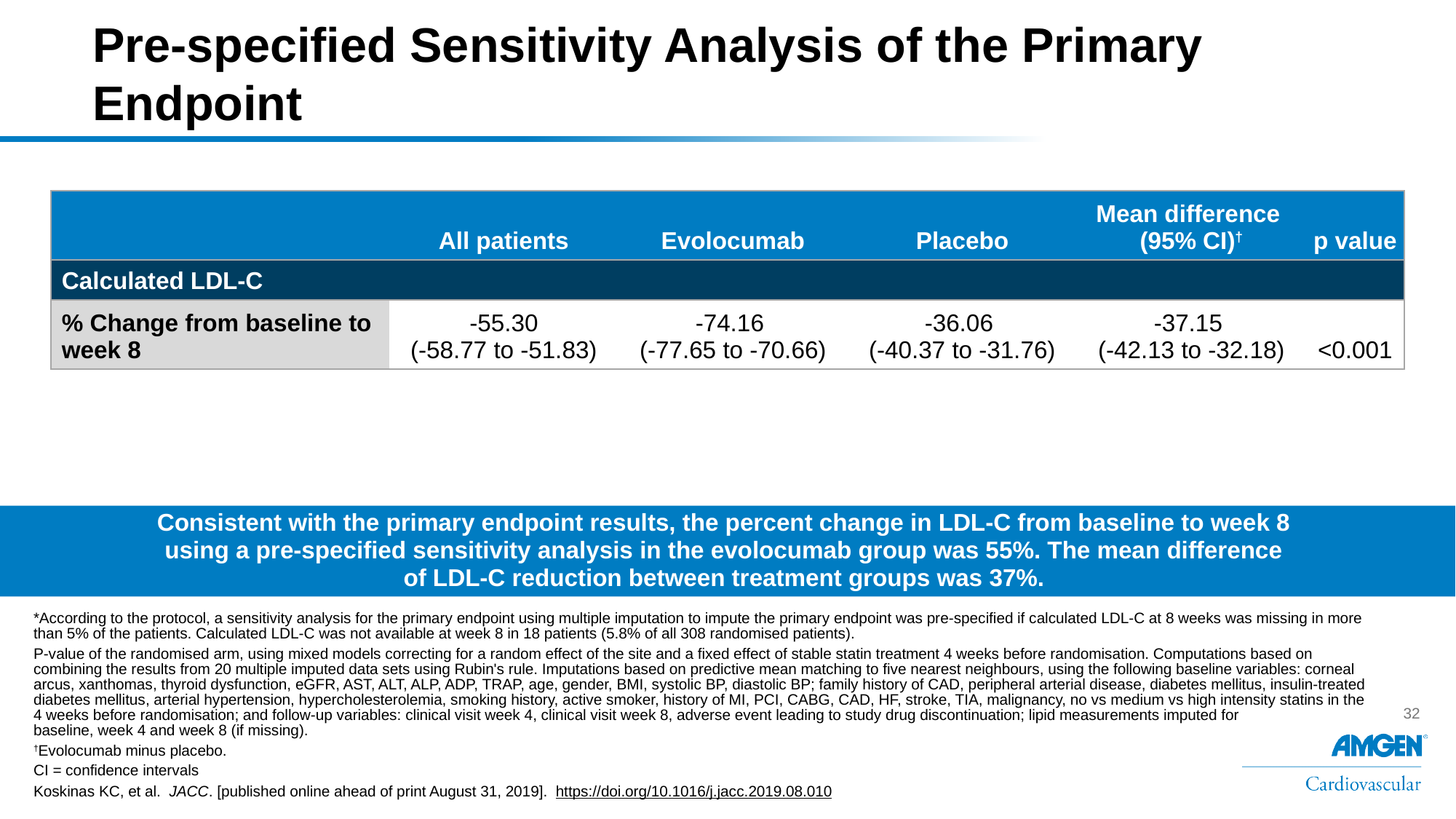

# Pre-specified Sensitivity Analysis of the Primary Endpoint
|  | All patients | Evolocumab | Placebo | Mean difference (95% CI)† | p value |
| --- | --- | --- | --- | --- | --- |
| Calculated LDL-C |  |  |  |  |  |
| % Change from baseline to week 8 | -55.30 (-58.77 to -51.83) | -74.16 (-77.65 to -70.66) | -36.06 (-40.37 to -31.76) | -37.15 (-42.13 to -32.18) | <0.001 |
Consistent with the primary endpoint results, the percent change in LDL-C from baseline to week 8
using a pre-specified sensitivity analysis in the evolocumab group was 55%. The mean difference
of LDL-C reduction between treatment groups was 37%.
*According to the protocol, a sensitivity analysis for the primary endpoint using multiple imputation to impute the primary endpoint was pre-specified if calculated LDL-C at 8 weeks was missing in more than 5% of the patients. Calculated LDL-C was not available at week 8 in 18 patients (5.8% of all 308 randomised patients).
P-value of the randomised arm, using mixed models correcting for a random effect of the site and a fixed effect of stable statin treatment 4 weeks before randomisation. Computations based on combining the results from 20 multiple imputed data sets using Rubin's rule. Imputations based on predictive mean matching to five nearest neighbours, using the following baseline variables: corneal arcus, xanthomas, thyroid dysfunction, eGFR, AST, ALT, ALP, ADP, TRAP, age, gender, BMI, systolic BP, diastolic BP; family history of CAD, peripheral arterial disease, diabetes mellitus, insulin-treated diabetes mellitus, arterial hypertension, hypercholesterolemia, smoking history, active smoker, history of MI, PCI, CABG, CAD, HF, stroke, TIA, malignancy, no vs medium vs high intensity statins in the 4 weeks before randomisation; and follow-up variables: clinical visit week 4, clinical visit week 8, adverse event leading to study drug discontinuation; lipid measurements imputed for
baseline, week 4 and week 8 (if missing).
†Evolocumab minus placebo.
CI = confidence intervals
Koskinas KC, et al.  JACC. [published online ahead of print August 31, 2019].  https://doi.org/10.1016/j.jacc.2019.08.010